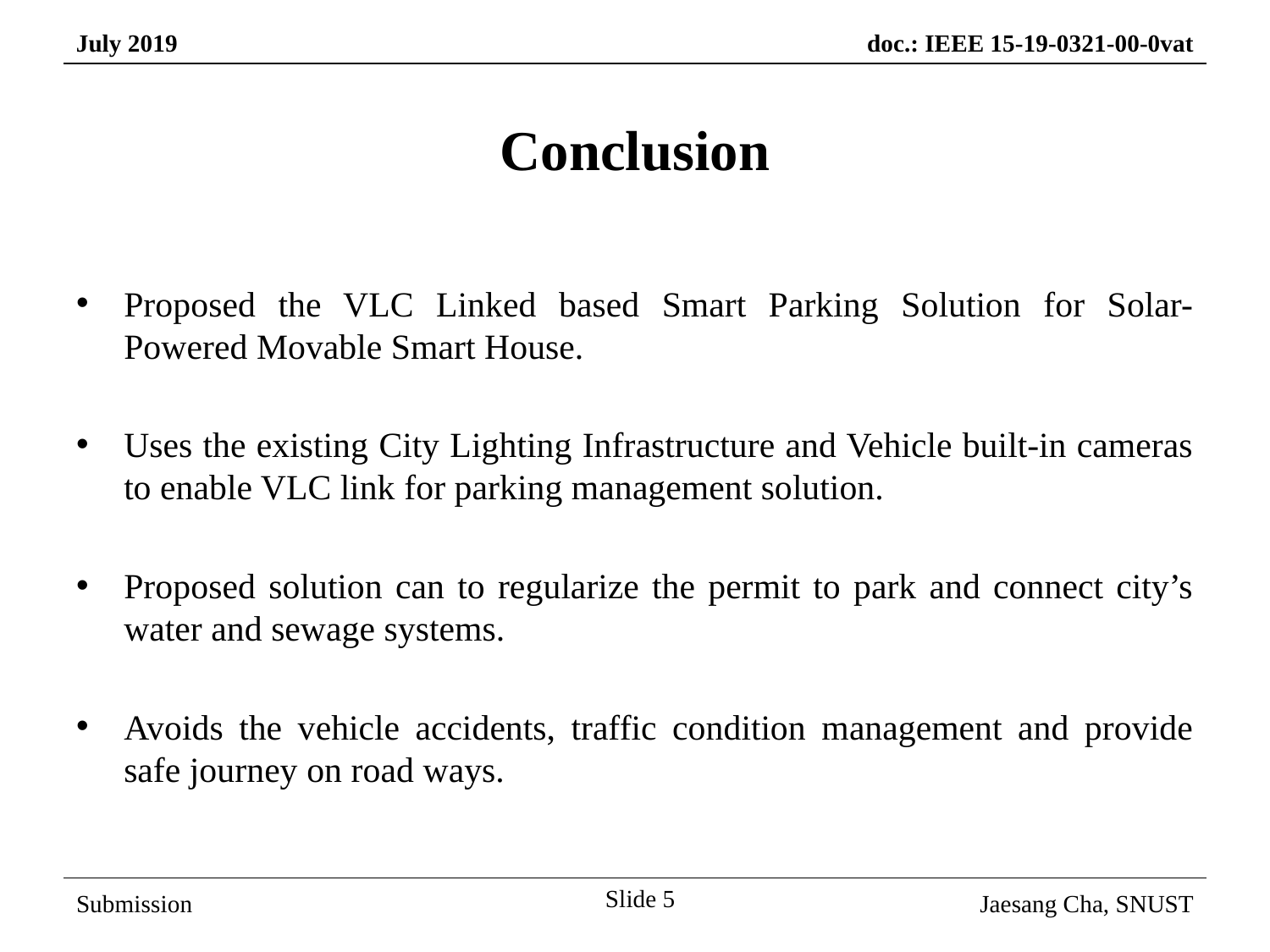

Conclusion
Proposed the VLC Linked based Smart Parking Solution for Solar-Powered Movable Smart House.

Uses the existing City Lighting Infrastructure and Vehicle built-in cameras to enable VLC link for parking management solution.

Proposed solution can to regularize the permit to park and connect city’s water and sewage systems.

Avoids the vehicle accidents, traffic condition management and provide safe journey on road ways.
Slide 5